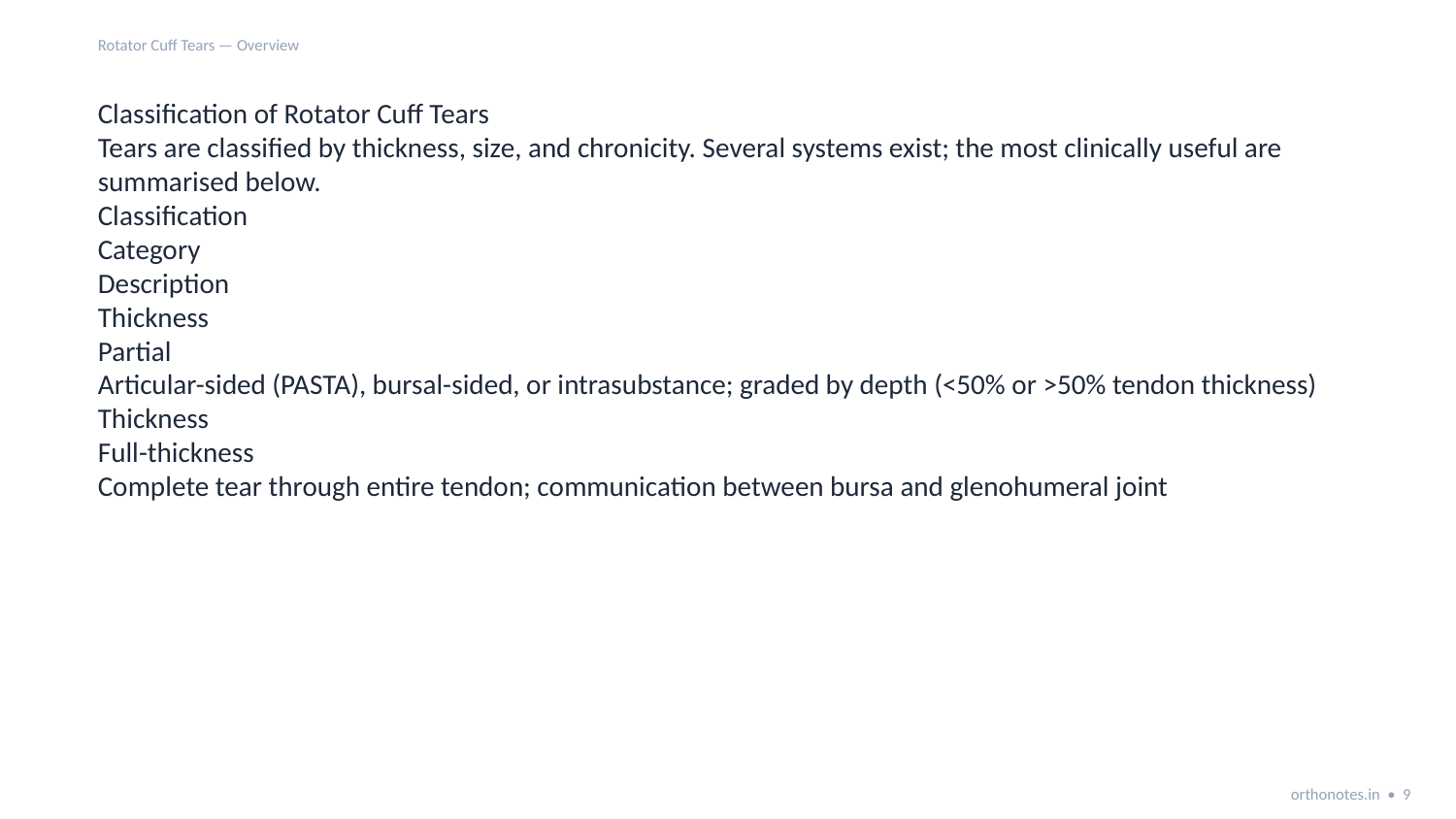

Rotator Cuff Tears — Overview
Classification of Rotator Cuff Tears
Tears are classified by thickness, size, and chronicity. Several systems exist; the most clinically useful are summarised below.
Classification
Category
Description
Thickness
Partial
Articular-sided (PASTA), bursal-sided, or intrasubstance; graded by depth (<50% or >50% tendon thickness)
Thickness
Full-thickness
Complete tear through entire tendon; communication between bursa and glenohumeral joint
orthonotes.in  •  9